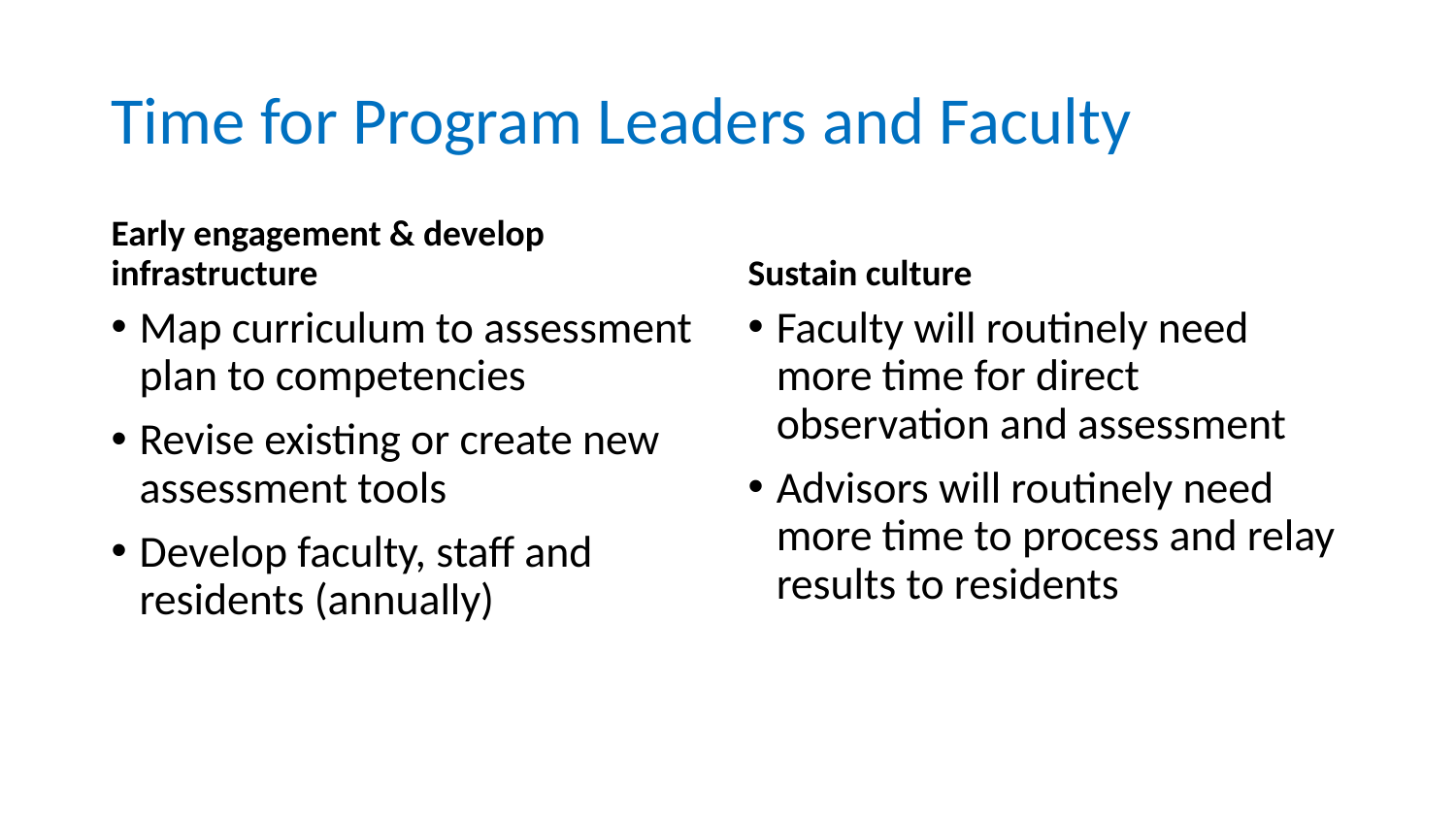

# Time for Program Leaders and Faculty
Early engagement & develop infrastructure
Sustain culture
Map curriculum to assessment plan to competencies
Revise existing or create new assessment tools
Develop faculty, staff and residents (annually)
Faculty will routinely need more time for direct observation and assessment
Advisors will routinely need more time to process and relay results to residents